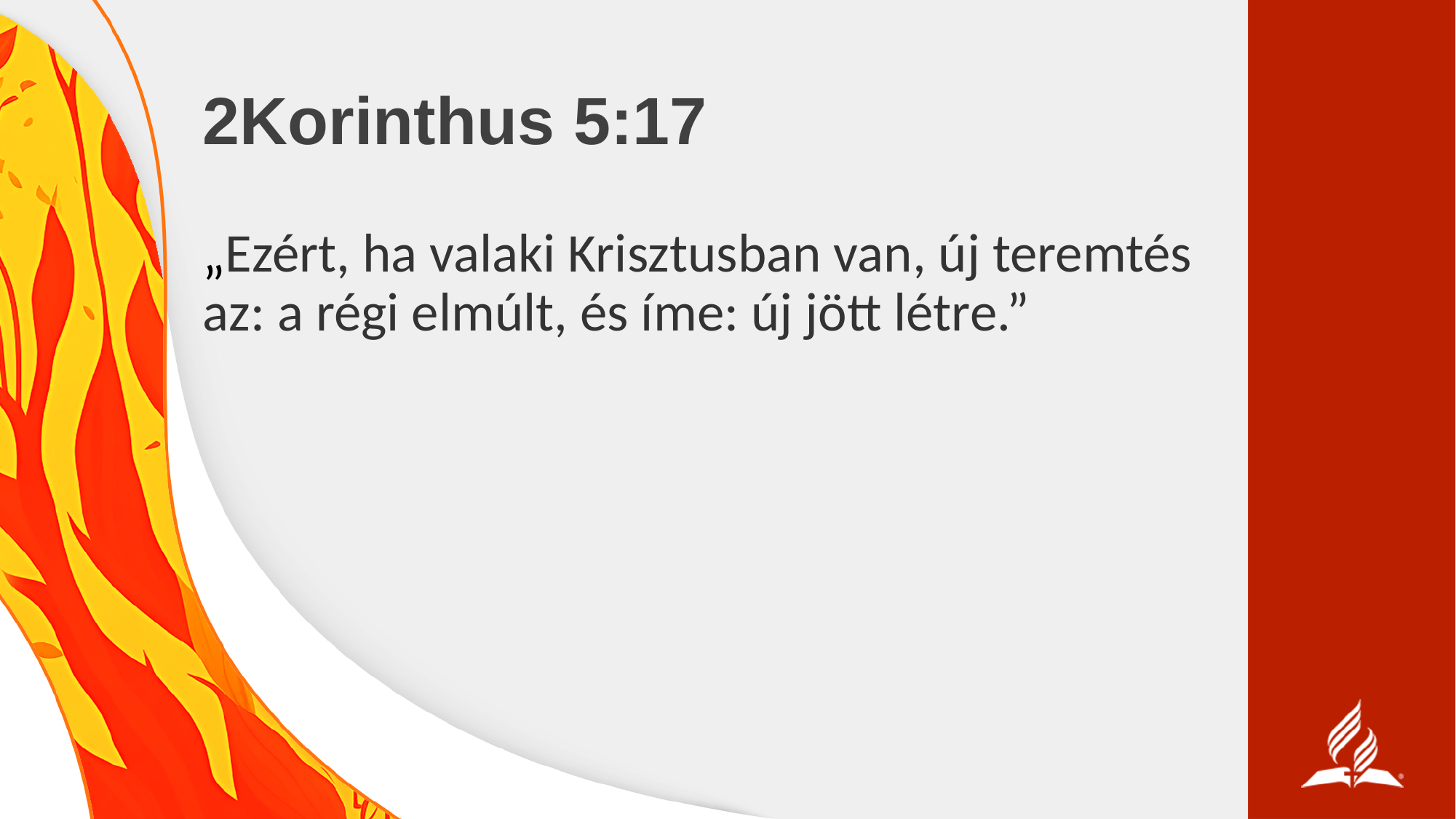

# 2Korinthus 5:17
„Ezért, ha valaki Krisztusban van, új teremtés az: a régi elmúlt, és íme: új jött létre.”